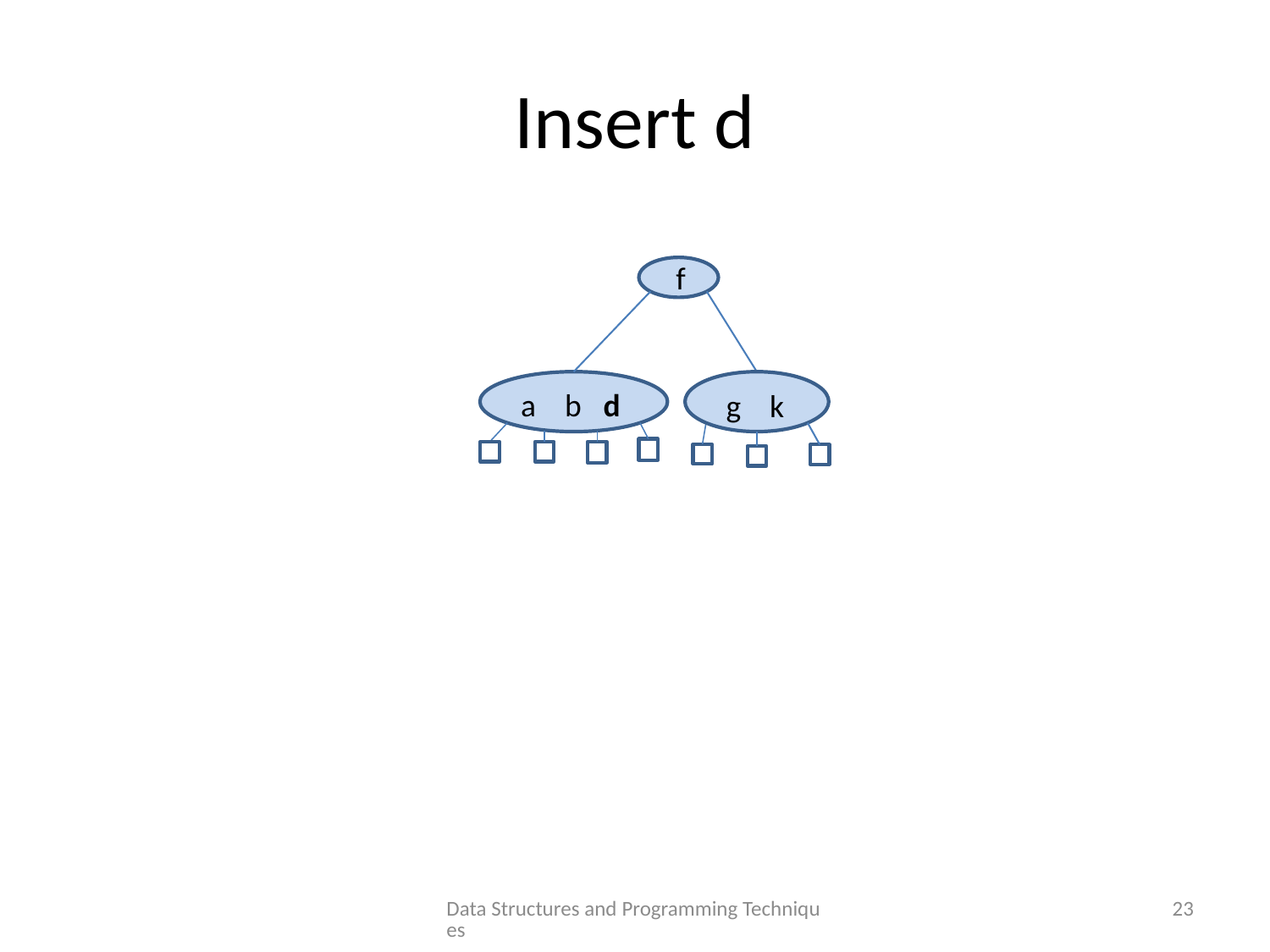

# Insert d

f

a    b   d
g    k

Data Structures and Programming Techniques
23